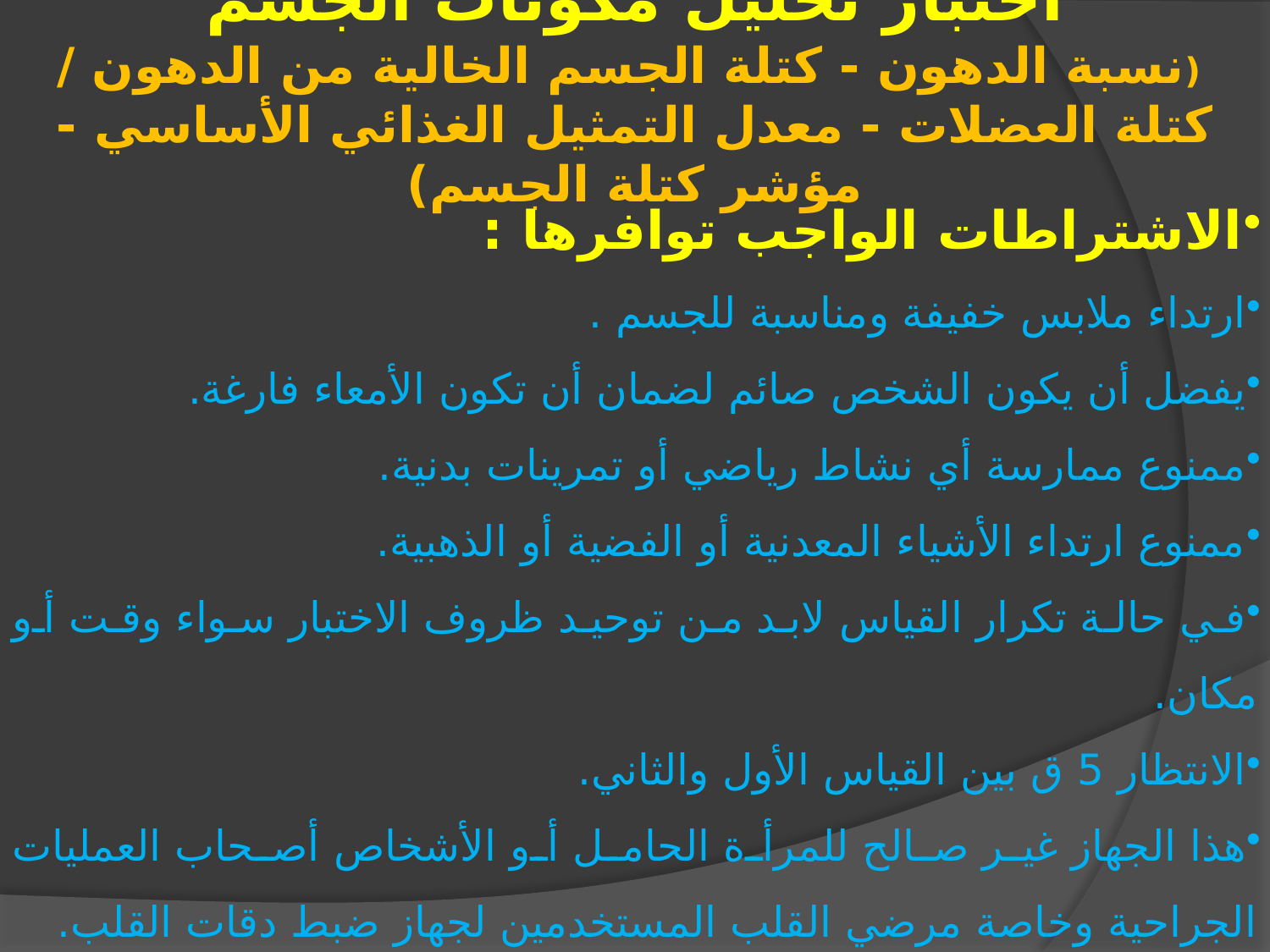

# اختبار تحليل مكونات الجسم (نسبة الدهون - كتلة الجسم الخالية من الدهون / كتلة العضلات - معدل التمثيل الغذائي الأساسي - مؤشر كتلة الجسم)
الاشتراطات الواجب توافرها :
ارتداء ملابس خفيفة ومناسبة للجسم .
يفضل أن يكون الشخص صائم لضمان أن تكون الأمعاء فارغة.
ممنوع ممارسة أي نشاط رياضي أو تمرينات بدنية.
ممنوع ارتداء الأشياء المعدنية أو الفضية أو الذهبية.
في حالة تكرار القياس لابد من توحيد ظروف الاختبار سواء وقت أو مكان.
الانتظار 5 ق بين القياس الأول والثاني.
هذا الجهاز غير صالح للمرأة الحامل أو الأشخاص أصحاب العمليات الجراحية وخاصة مرضي القلب المستخدمين لجهاز ضبط دقات القلب.